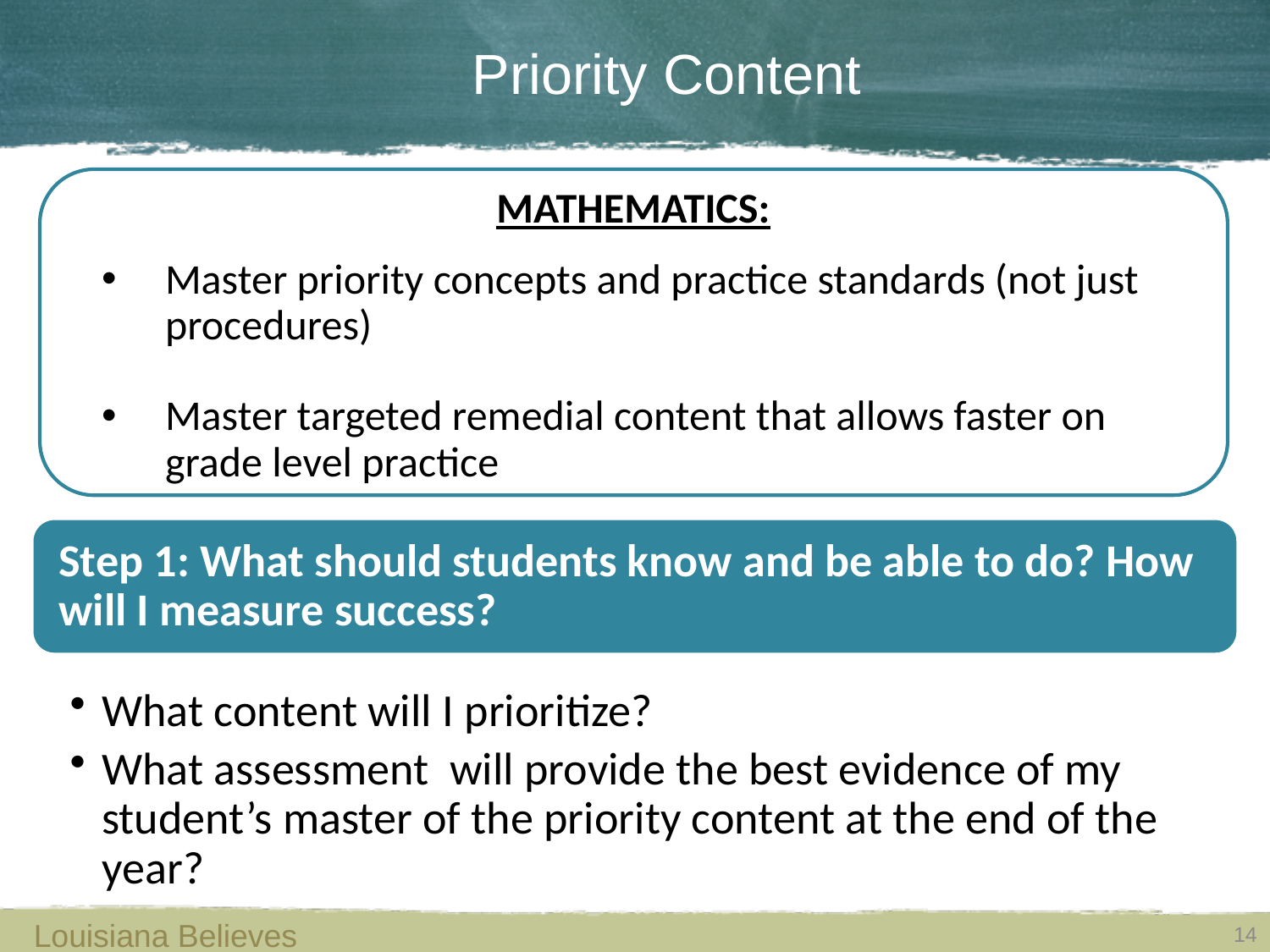

Priority Content

MATHEMATICS:

Master priority concepts and practice standards (not just procedures)

Master targeted remedial content that allows faster on grade level practice
Step 1: What should students know and be able to do? How will I measure success?

What content will I prioritize?
What assessment  will provide the best evidence of my student’s master of the priority content at the end of the year?
Louisiana Believes
14